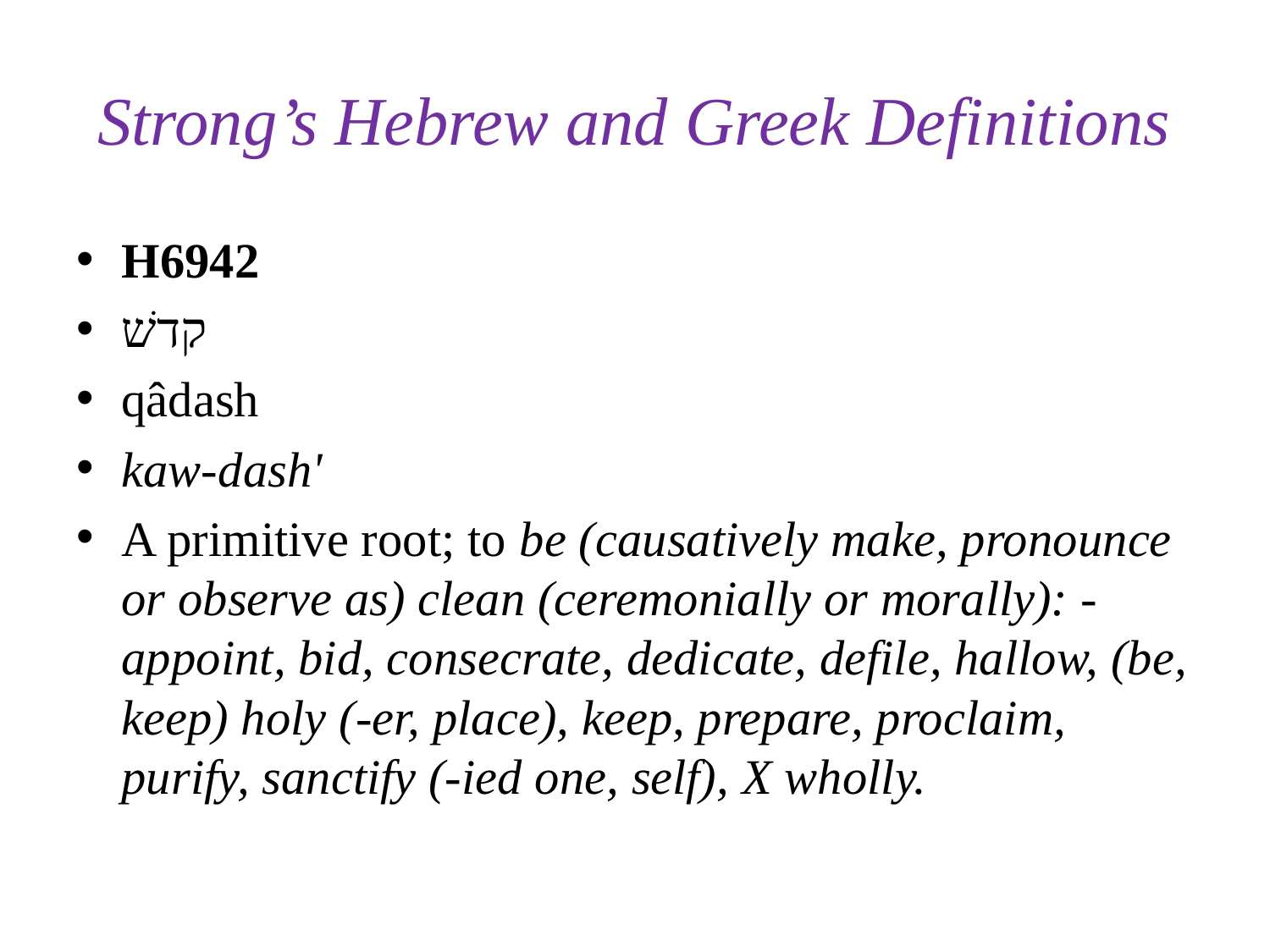

# Strong’s Hebrew and Greek Definitions
H6942
קדשׁ
qâdash
kaw-dash'
A primitive root; to be (causatively make, pronounce or observe as) clean (ceremonially or morally): - appoint, bid, consecrate, dedicate, defile, hallow, (be, keep) holy (-er, place), keep, prepare, proclaim, purify, sanctify (-ied one, self), X wholly.